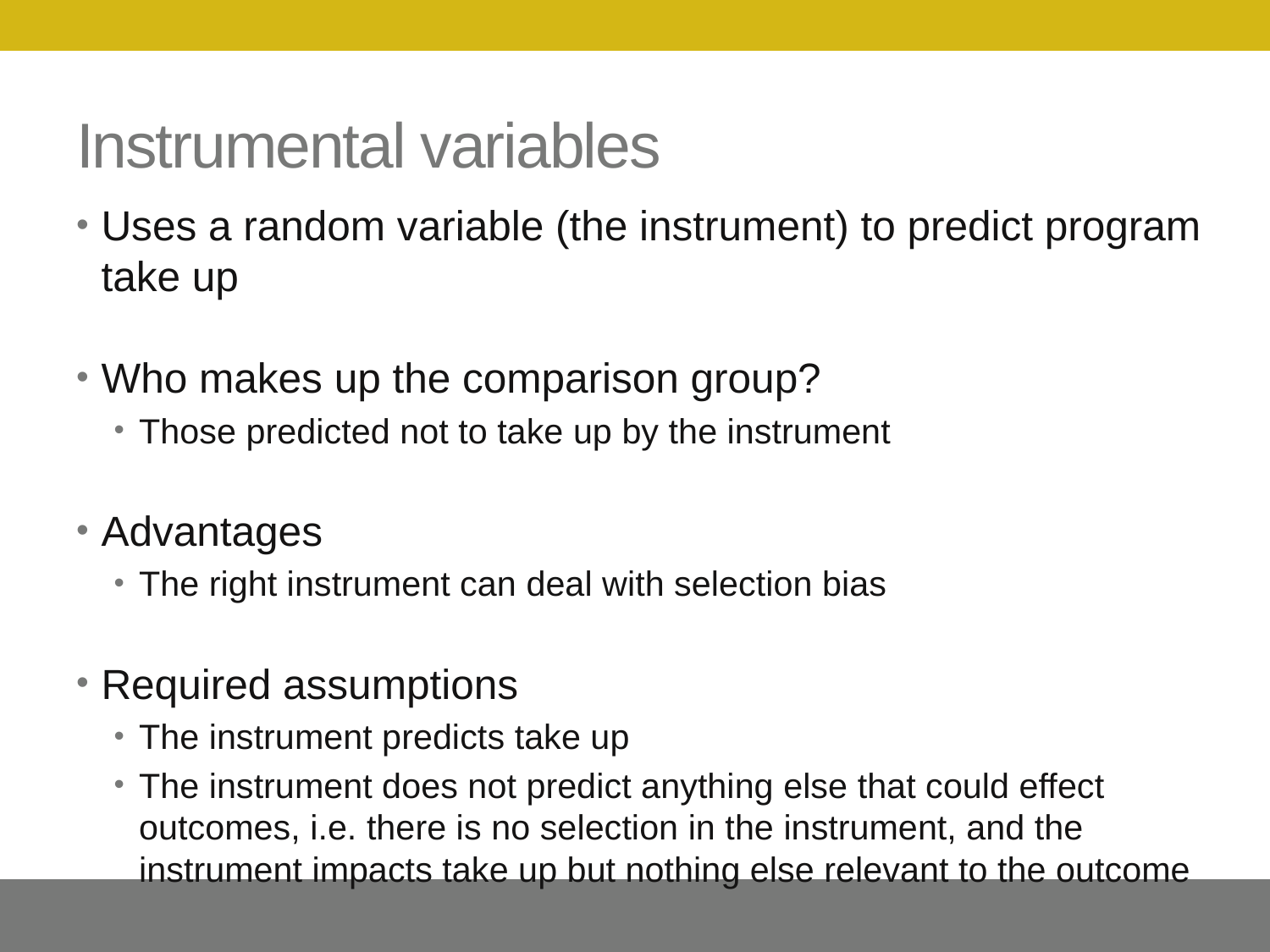

# Instrumental variables
Uses a random variable (the instrument) to predict program take up

Who makes up the comparison group?
Those predicted not to take up by the instrument

Advantages
The right instrument can deal with selection bias

Required assumptions
The instrument predicts take up
The instrument does not predict anything else that could effect outcomes, i.e. there is no selection in the instrument, and the instrument impacts take up but nothing else relevant to the outcome